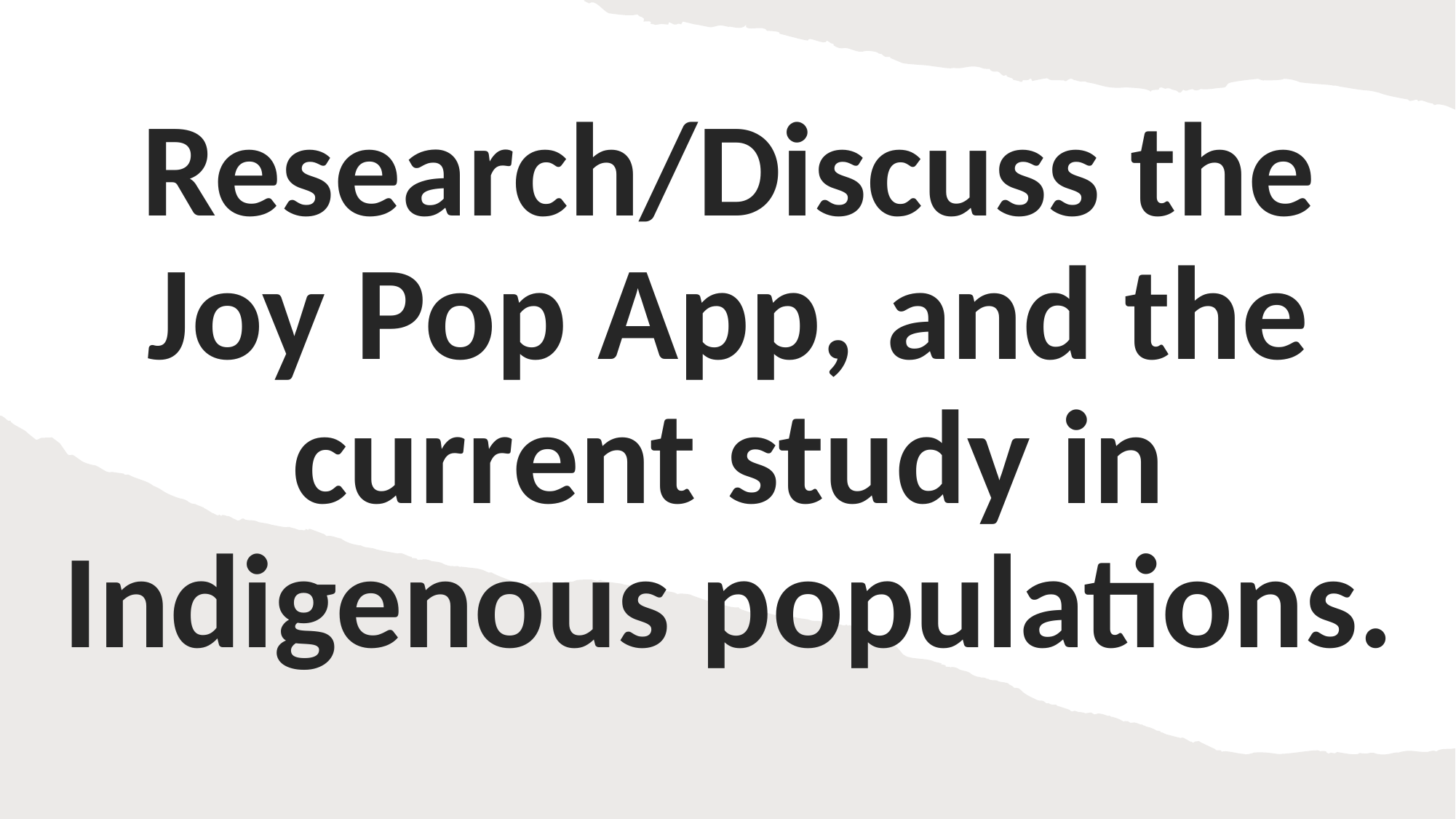

# Research/Discuss the Joy Pop App, and the current study in Indigenous populations.